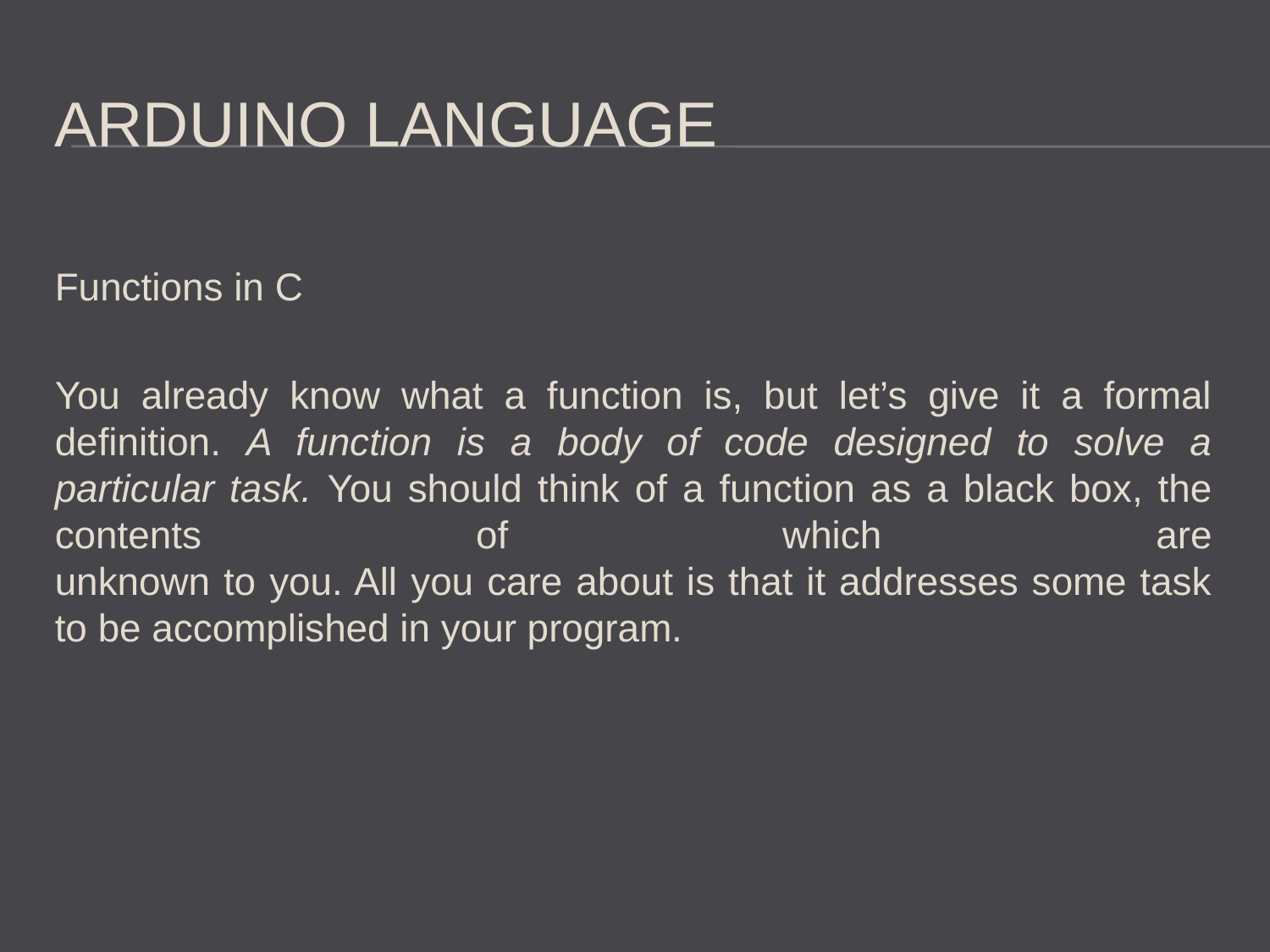

# Arduino Language
Functions in C

You already know what a function is, but let’s give it a formal definition. A function is a body of code designed to solve a particular task. You should think of a function as a black box, the contents of which are
unknown to you. All you care about is that it addresses some task to be accomplished in your program.